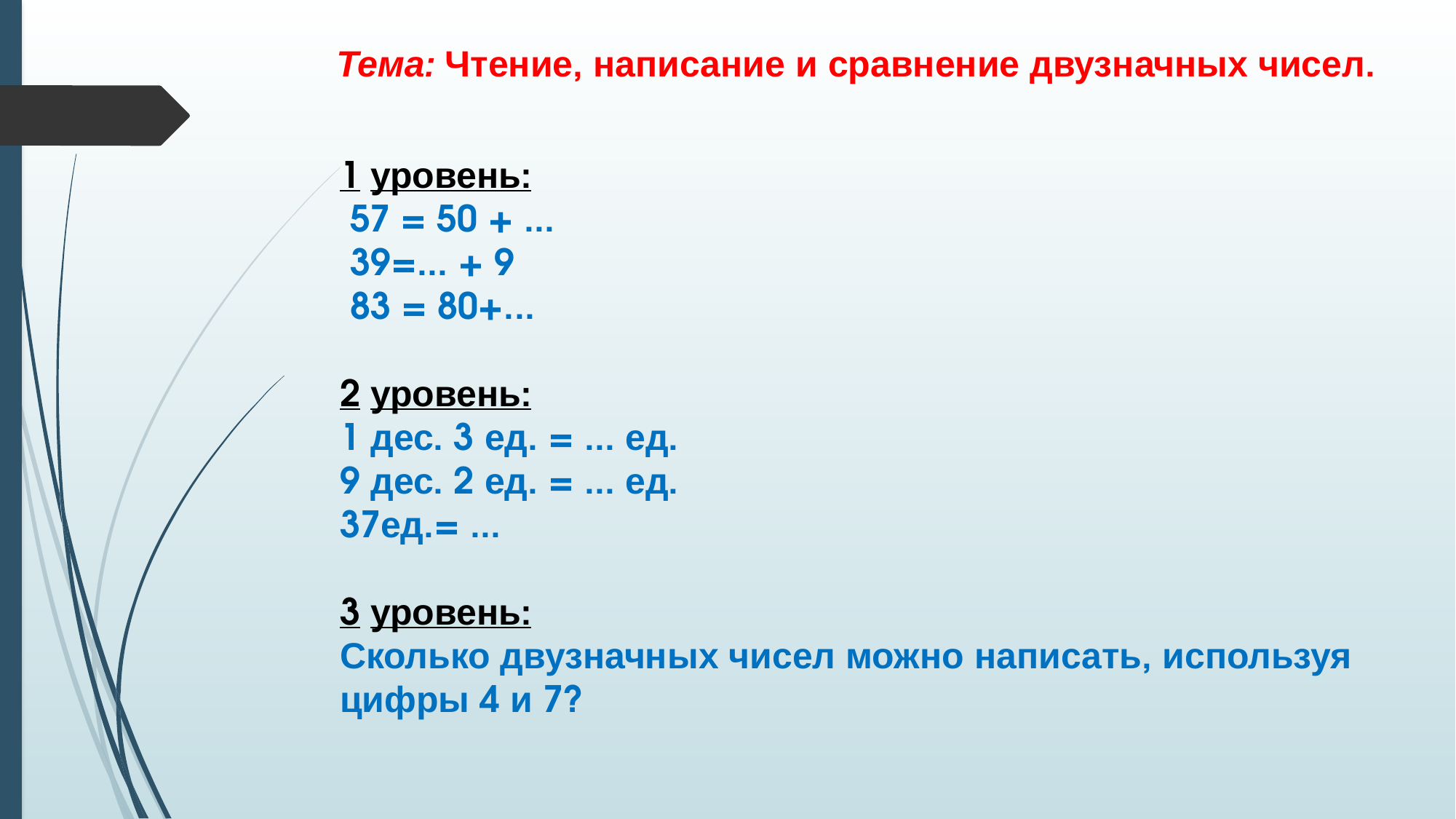

Тема: Чтение, написание и сравнение двузначных чисел.
1 уровень:
 57 = 50 + ...
 39=... + 9
 83 = 80+...

2 уровень:
1 дес. 3 ед. = ... ед.
9 дес. 2 ед. = ... ед.
37ед.= ...

3 уровень:
Сколько двузначных чисел можно написать, используя цифры 4 и 7?